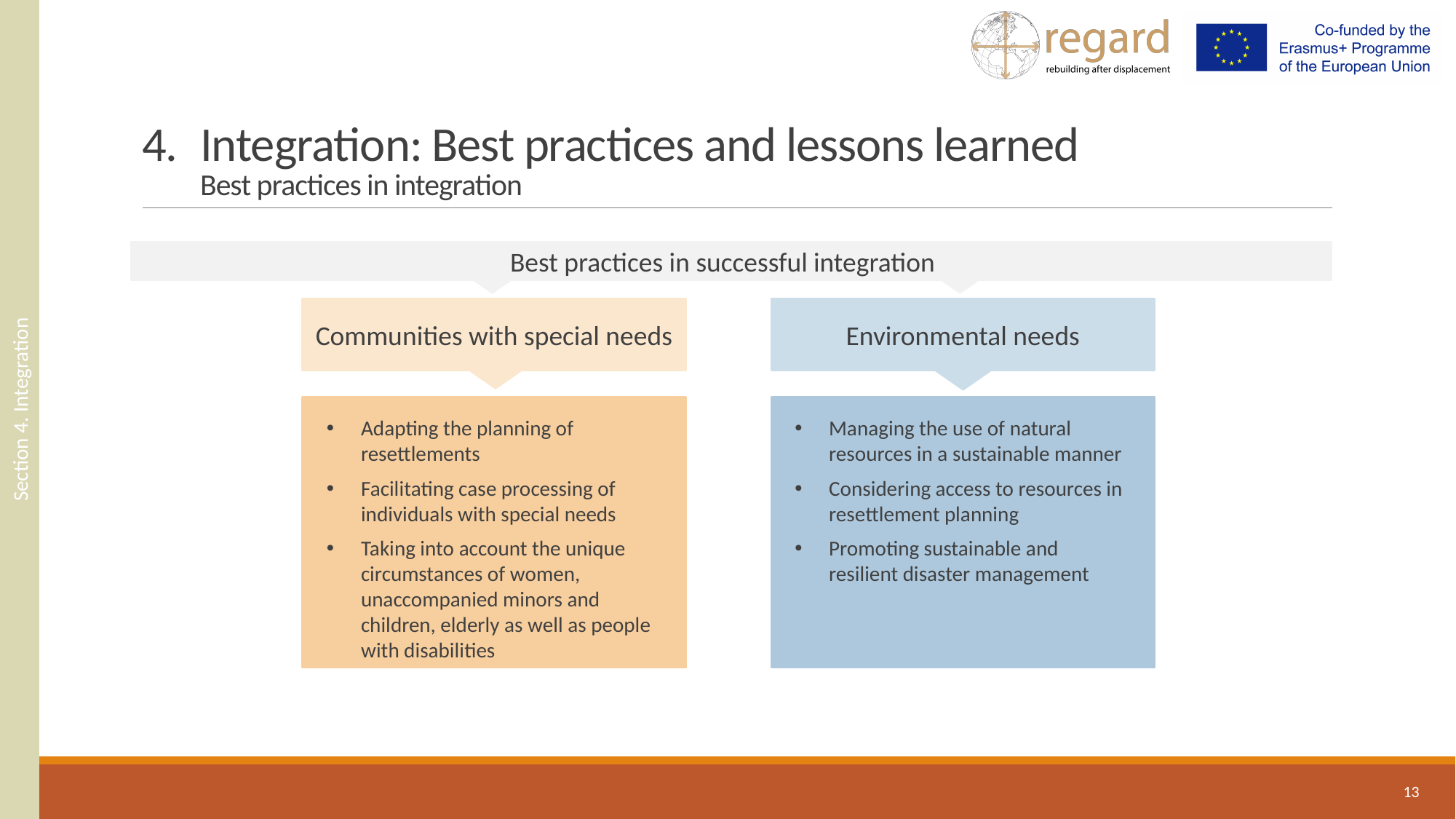

Section 4. Integration
# 4.	Integration: Best practices and lessons learned Best practices in integration

Best practices in successful integration

Communities with special needs
Environmental needs

Adapting the planning of resettlements
Facilitating case processing of individuals with special needs
Taking into account the unique circumstances of women, unaccompanied minors and children, elderly as well as people with disabilities
Managing the use of natural resources in a sustainable manner
Considering access to resources in resettlement planning
Promoting sustainable and resilient disaster management
13